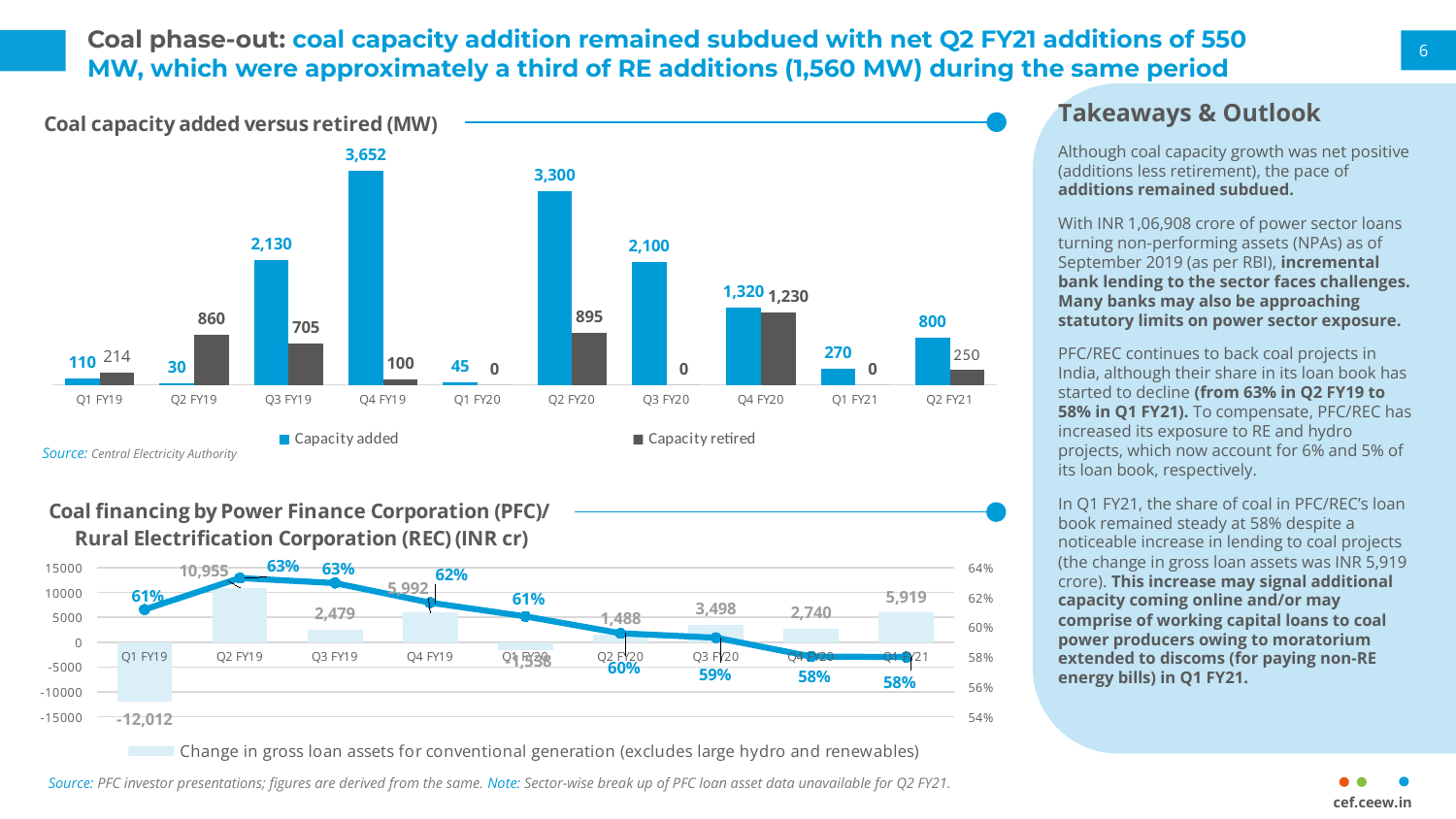

# Coal phase-out: coal capacity addition remained subdued with net Q2 FY21 additions of 550 MW, which were approximately a third of RE additions (1,560 MW) during the same period
6

Takeaways & Outlook
Although coal capacity growth was net positive (additions less retirement), the pace of additions remained subdued.
With INR 1,06,908 crore of power sector loans turning non-performing assets (NPAs) as of September 2019 (as per RBI), incremental bank lending to the sector faces challenges. Many banks may also be approaching statutory limits on power sector exposure.
PFC/REC continues to back coal projects in India, although their share in its loan book has started to decline (from 63% in Q2 FY19 to 58% in Q1 FY21). To compensate, PFC/REC has increased its exposure to RE and hydro projects, which now account for 6% and 5% of its loan book, respectively.
In Q1 FY21, the share of coal in PFC/REC’s loan book remained steady at 58% despite a noticeable increase in lending to coal projects (the change in gross loan assets was INR 5,919 crore). This increase may signal additional capacity coming online and/or may comprise of working capital loans to coal power producers owing to moratorium extended to discoms (for paying non-RE energy bills) in Q1 FY21.

### Chart: Coal capacity added versus retired (MW)

| Category | Capacity added | Capacity retired |
|---|---|---|
| Q1 FY19 | 110.0 | 214.0 |
| Q2 FY19 | 30.0 | 860.0 |
| Q3 FY19 | 2129.755 | 705.0 |
| Q4 FY19 | 3652.0 | 100.0 |
| Q1 FY20 | 45.0 | 0.0 |
| Q2 FY20 | 3300.0 | 895.0 |
| Q3 FY20 | 2100.0 | 0.0 |
| Q4 FY20 | 1320.0 | 1230.0 |
| Q1 FY21 | 270.0 | 0.0 |
| Q2 FY21 | 800.0 | 250.0 |
Source: Central Electricity Authority

### Chart: Coal financing by Power Finance Corporation (PFC)/ Rural Electrification Corporation (REC) (INR cr)

| Category | Change in gross loan assets for conventional generation (excludes large hydro and renewables) | % share of conventional generation in total gross assets |
|---|---|---|
| Q1 FY19 | -12012.1875 | 0.611889415661806 |
| Q2 FY19 | 10954.5 | 0.6329753431621759 |
| Q3 FY19 | 2478.6875 | 0.6296235514769911 |
| Q4 FY19 | 5992.0 | 0.6164771011895115 |
| Q1 FY20 | -1538.0 | 0.6073067286027152 |
| Q2 FY20 | 1488.0 | 0.5959272847950736 |
| Q3 FY20 | 3498.0 | 0.5929595569464383 |
| Q4 FY20 | 2740.0 | 0.5803714066192139 |
| Q1 FY21 | 5919.0 | 0.58 |
Source: PFC investor presentations; figures are derived from the same. Note: Sector-wise break up of PFC loan asset data unavailable for Q2 FY21.

cef.ceew.in